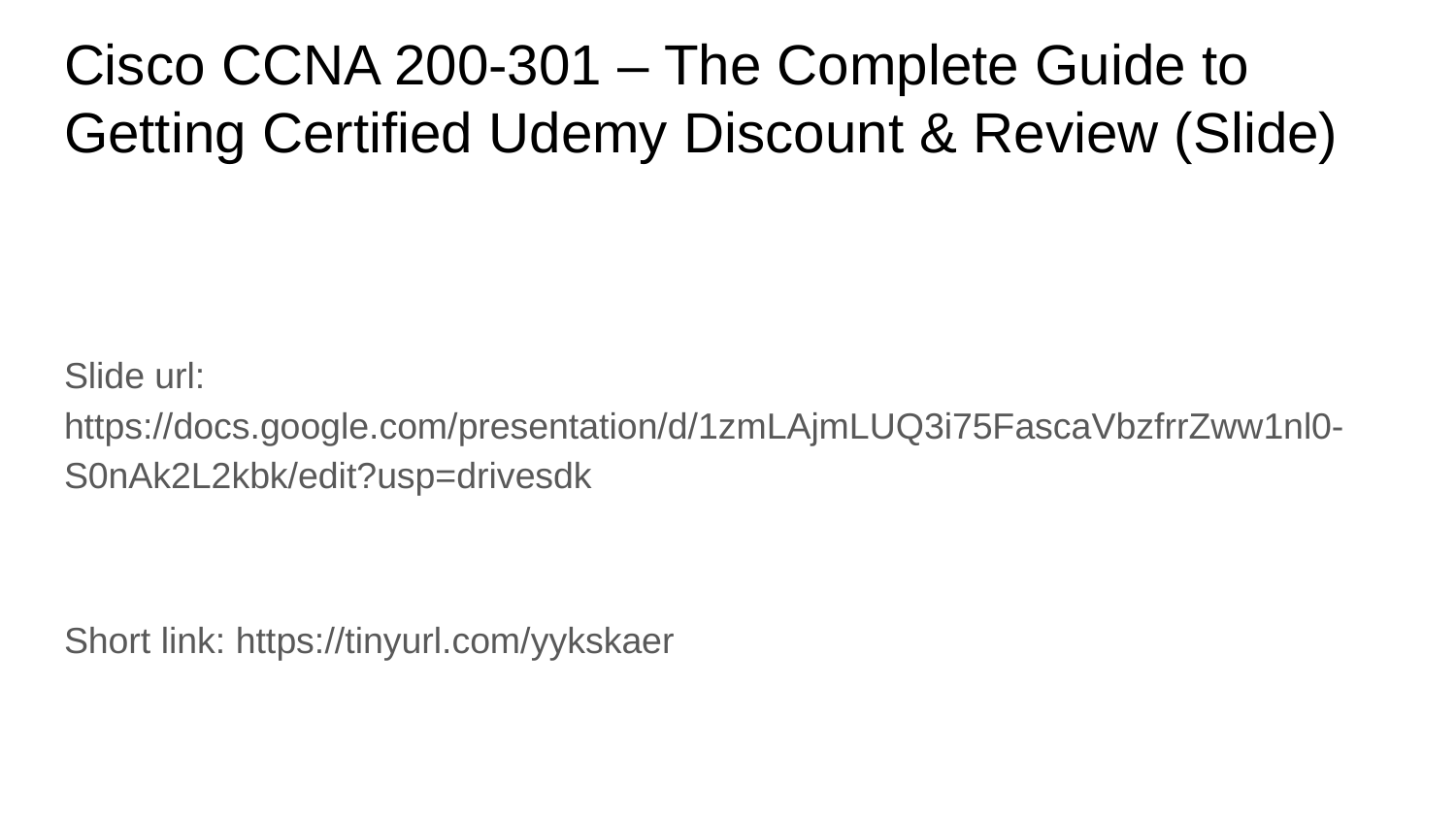

# Cisco CCNA 200-301 – The Complete Guide to Getting Certified Udemy Discount & Review (Slide)

Slide url: https://docs.google.com/presentation/d/1zmLAjmLUQ3i75FascaVbzfrrZww1nl0-S0nAk2L2kbk/edit?usp=drivesdk

Short link: https://tinyurl.com/yykskaer